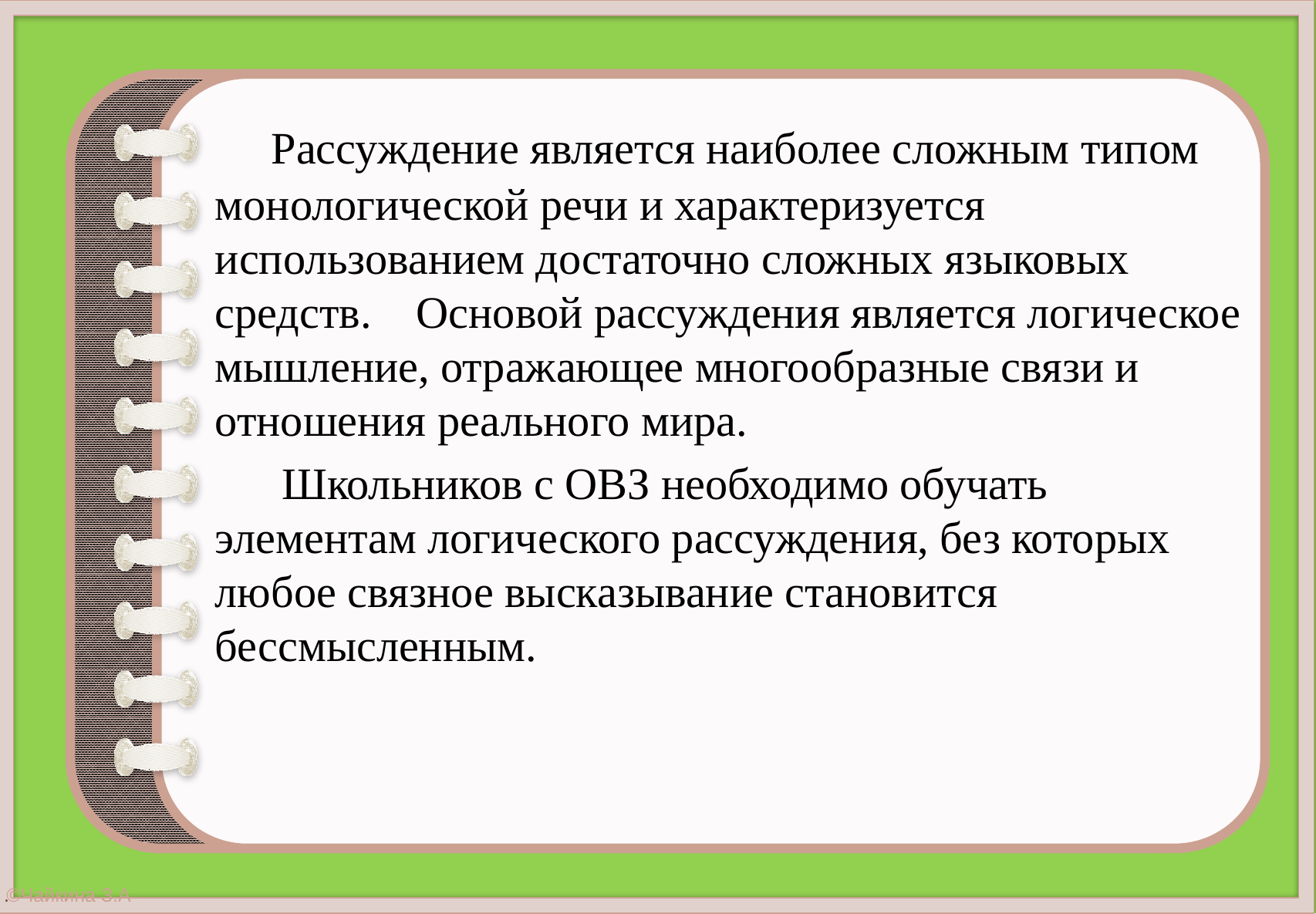

Рассуждение является наиболее сложным типом монологической речи и характеризуется использованием достаточно сложных языковых средств.    Основой рассуждения является логическое мышление, отражающее многообразные связи и отношения реального мира.
      Школьников с ОВЗ необходимо обучать элементам логического рассуждения, без которых любое связное высказывание становится бессмысленным.